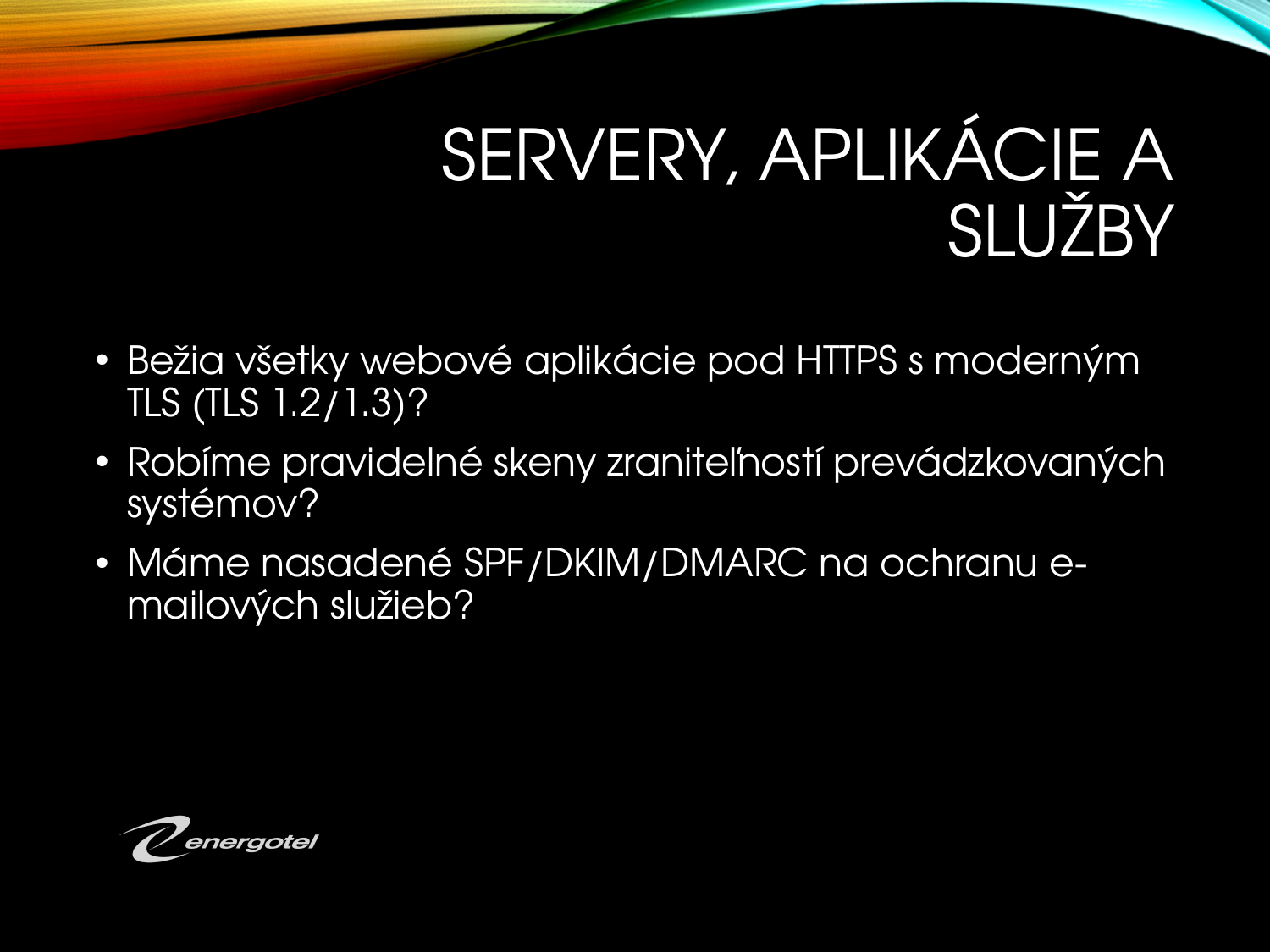

# Servery, aplikácie a služby
Bežia všetky webové aplikácie pod HTTPS s moderným TLS (TLS 1.2/1.3)?
Robíme pravidelné skeny zraniteľností prevádzkovaných systémov?
Máme nasadené SPF/DKIM/DMARC na ochranu e-mailových služieb?